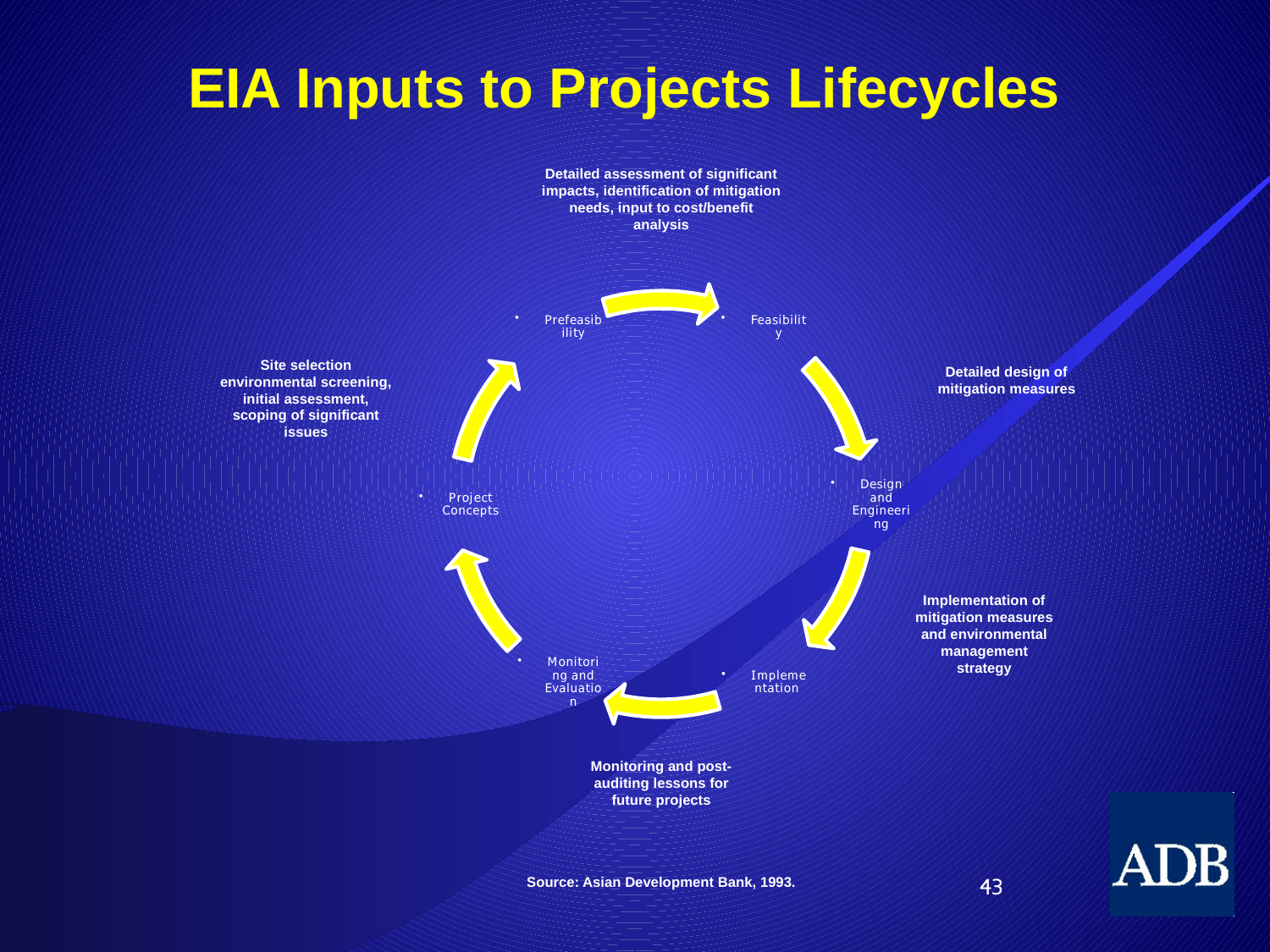

EIA Inputs to Projects Lifecycles
Detailed assessment of significant impacts, identification of mitigation needs, input to cost/benefit analysis
Feasibility
Design and Engineering
Implementation
Monitoring and Evaluation
Project Concepts
Prefeasibility
Site selection environmental screening, initial assessment, scoping of significant issues
Detailed design of mitigation measures
Implementation of mitigation measures and environmental management strategy
Monitoring and post-auditing lessons for future projects
Source: Asian Development Bank, 1993.
43